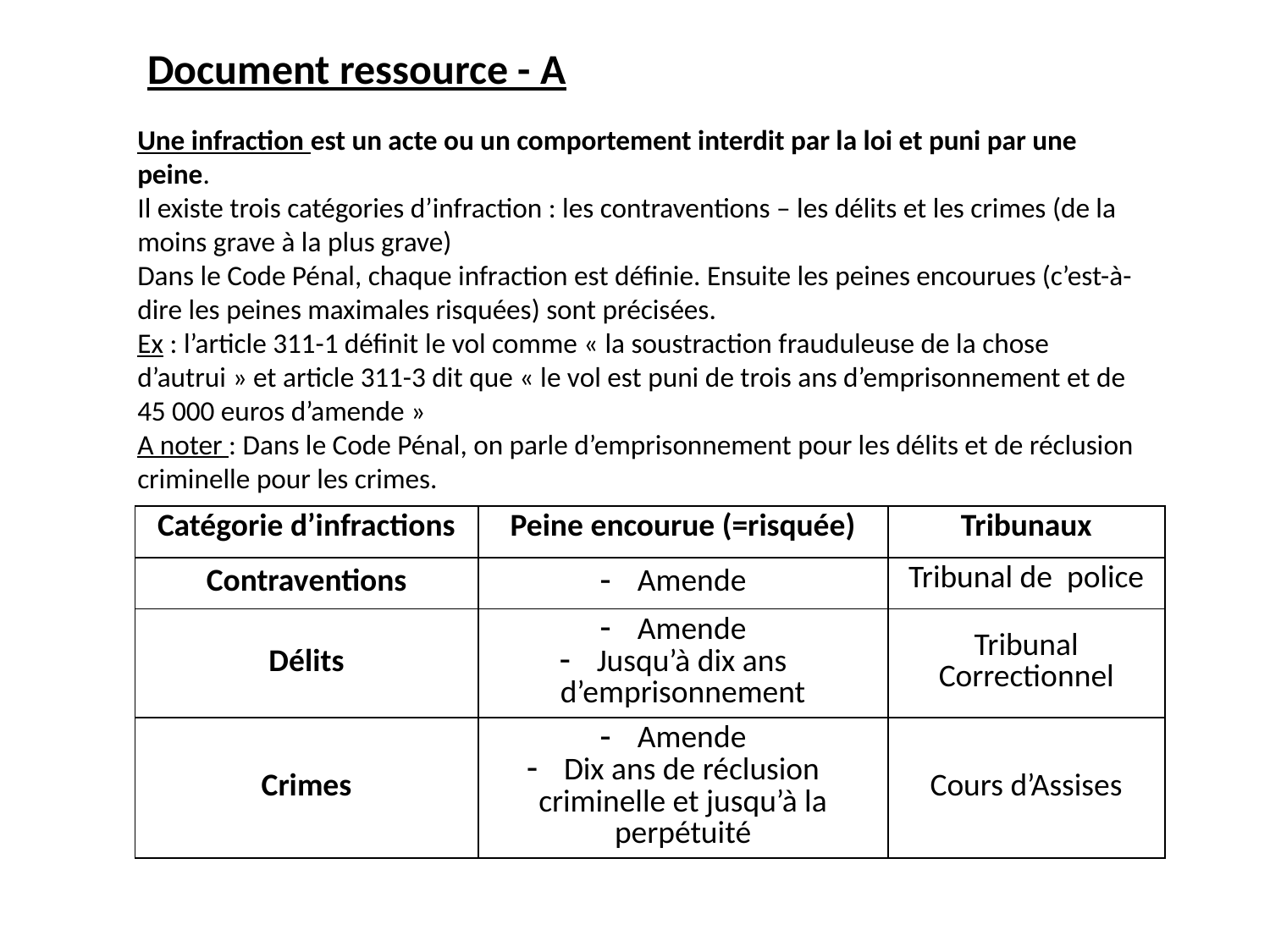

Document ressource - A
Une infraction est un acte ou un comportement interdit par la loi et puni par une peine.
Il existe trois catégories d’infraction : les contraventions – les délits et les crimes (de la moins grave à la plus grave)
Dans le Code Pénal, chaque infraction est définie. Ensuite les peines encourues (c’est-à-dire les peines maximales risquées) sont précisées.
Ex : l’article 311-1 définit le vol comme « la soustraction frauduleuse de la chose d’autrui » et article 311-3 dit que « le vol est puni de trois ans d’emprisonnement et de 45 000 euros d’amende »
A noter : Dans le Code Pénal, on parle d’emprisonnement pour les délits et de réclusion criminelle pour les crimes.
| Catégorie d’infractions | Peine encourue (=risquée) | Tribunaux |
| --- | --- | --- |
| Contraventions | Amende | Tribunal de police |
| Délits | Amende Jusqu’à dix ans d’emprisonnement | Tribunal Correctionnel |
| Crimes | Amende Dix ans de réclusion criminelle et jusqu’à la perpétuité | Cours d’Assises |